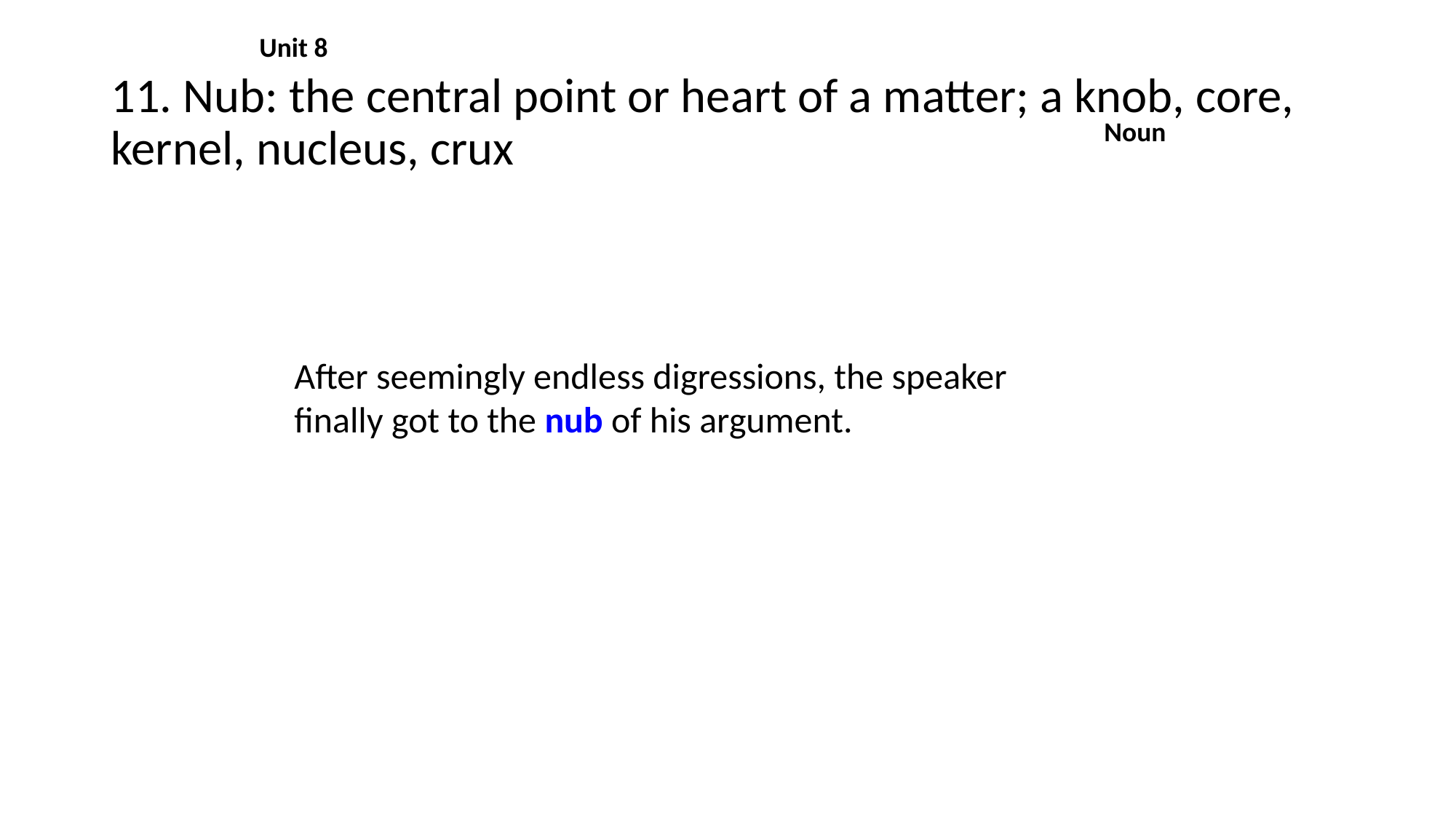

Unit 8
# 11. Nub: the central point or heart of a matter; a knob, core, kernel, nucleus, crux
Noun
After seemingly endless digressions, the speaker finally got to the nub of his argument.